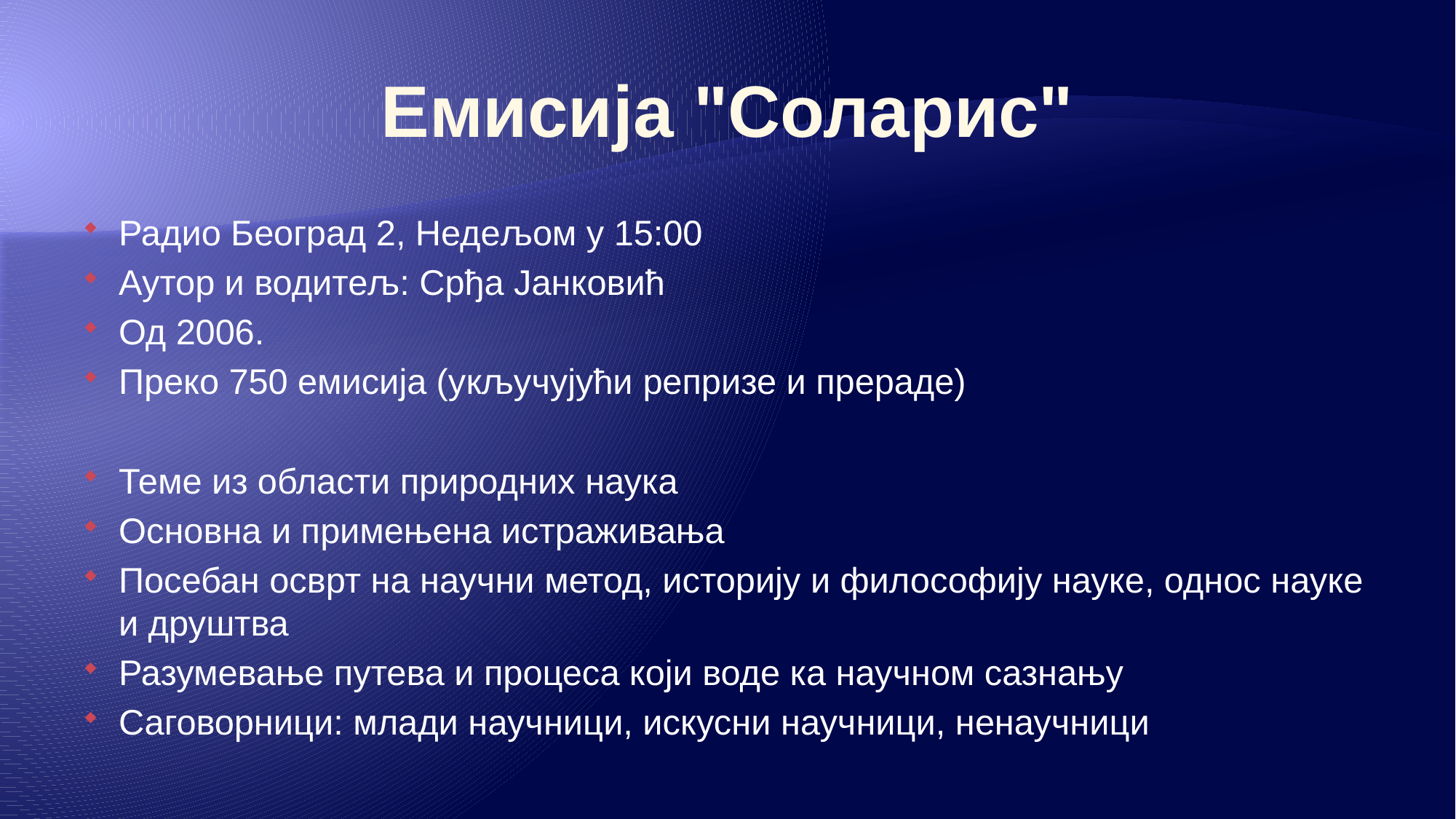

# Емисија "Соларис"
Радио Београд 2, Недељом у 15:00
Аутор и водитељ: Срђа Јанковић
Од 2006.
Преко 750 емисија (укључујући репризе и прераде)

Теме из области природних наука
Основна и примењена истраживања
Посебан осврт на научни метод, историју и философију науке, однос науке и друштва
Разумевање путева и процеса који воде ка научном сазнању
Саговорници: млади научници, искусни научници, ненаучници